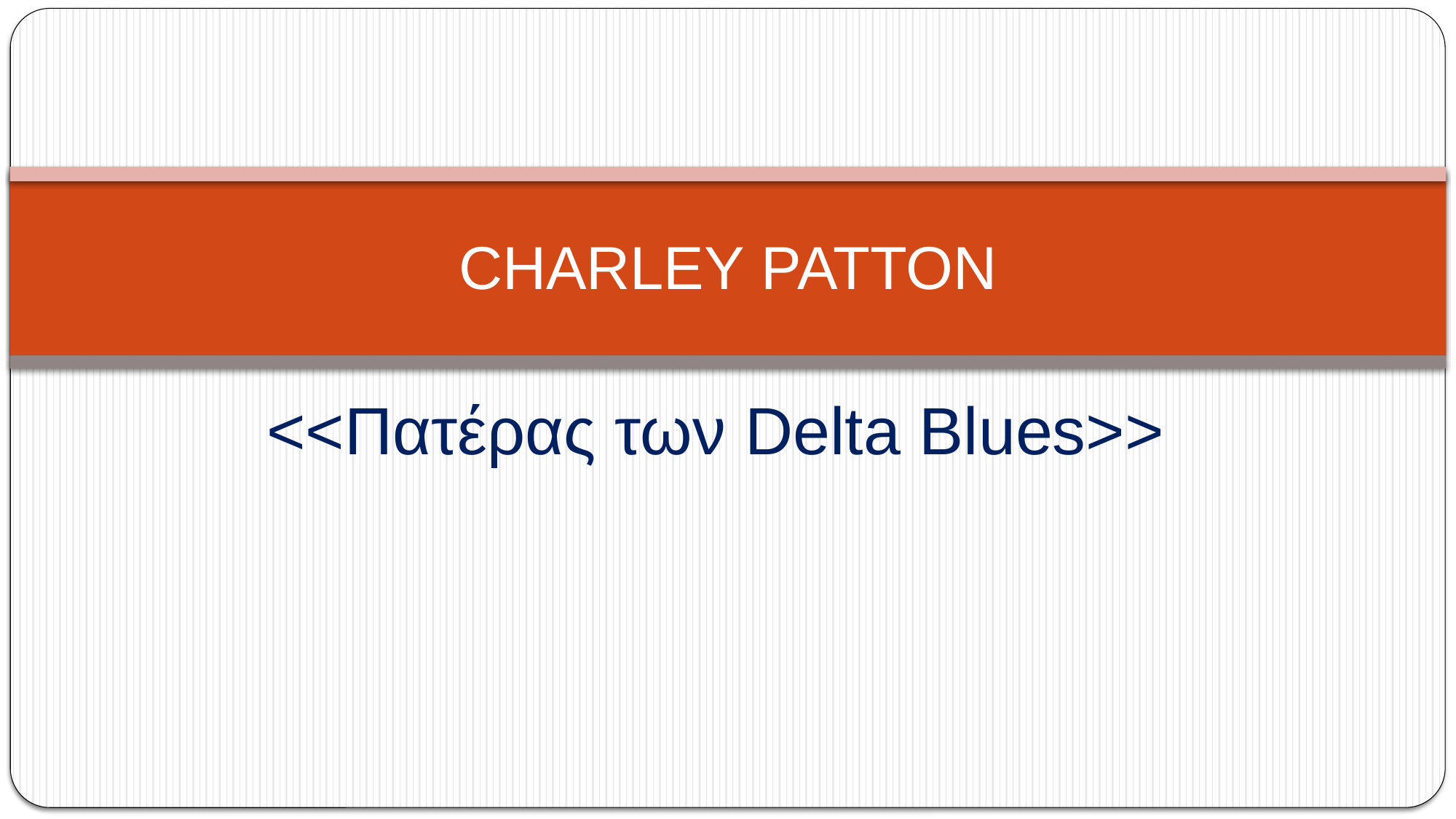

# CHARLΕΥ PATTON
<<Πατέρας των Delta Blues>>